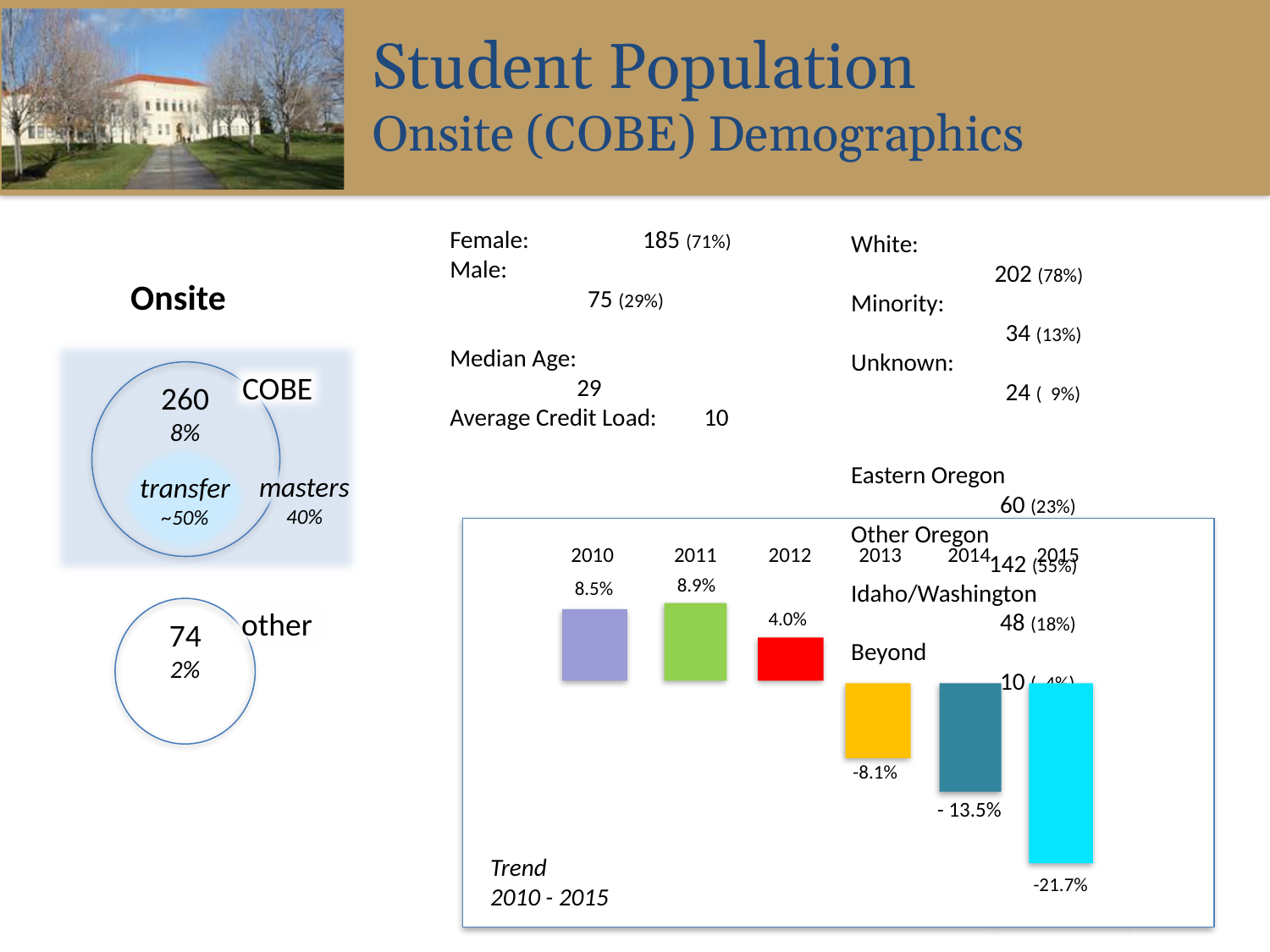

Student Population
Onsite (COBE) Demographics
Female:	            185 (71%)
Male:			  75 (29%)

Median Age:		29
Average Credit Load:	10
White:			   202 (78%)
Minority:			     34 (13%)
Unknown:			     24 (  9%)

Eastern Oregon		    60 (23%)
Other Oregon		  142 (55%)
Idaho/Washington		    48 (18%)
Beyond			    10 (  4%)
Onsite

COBE
260
8%

masters
40%
transfer
~50%

2010
2011
2012
2013
2014
2015
8.9%
8.5%

other
4.0%

74
2%

-8.1%
- 13.5%
Trend
2010 - 2015
-21.7%